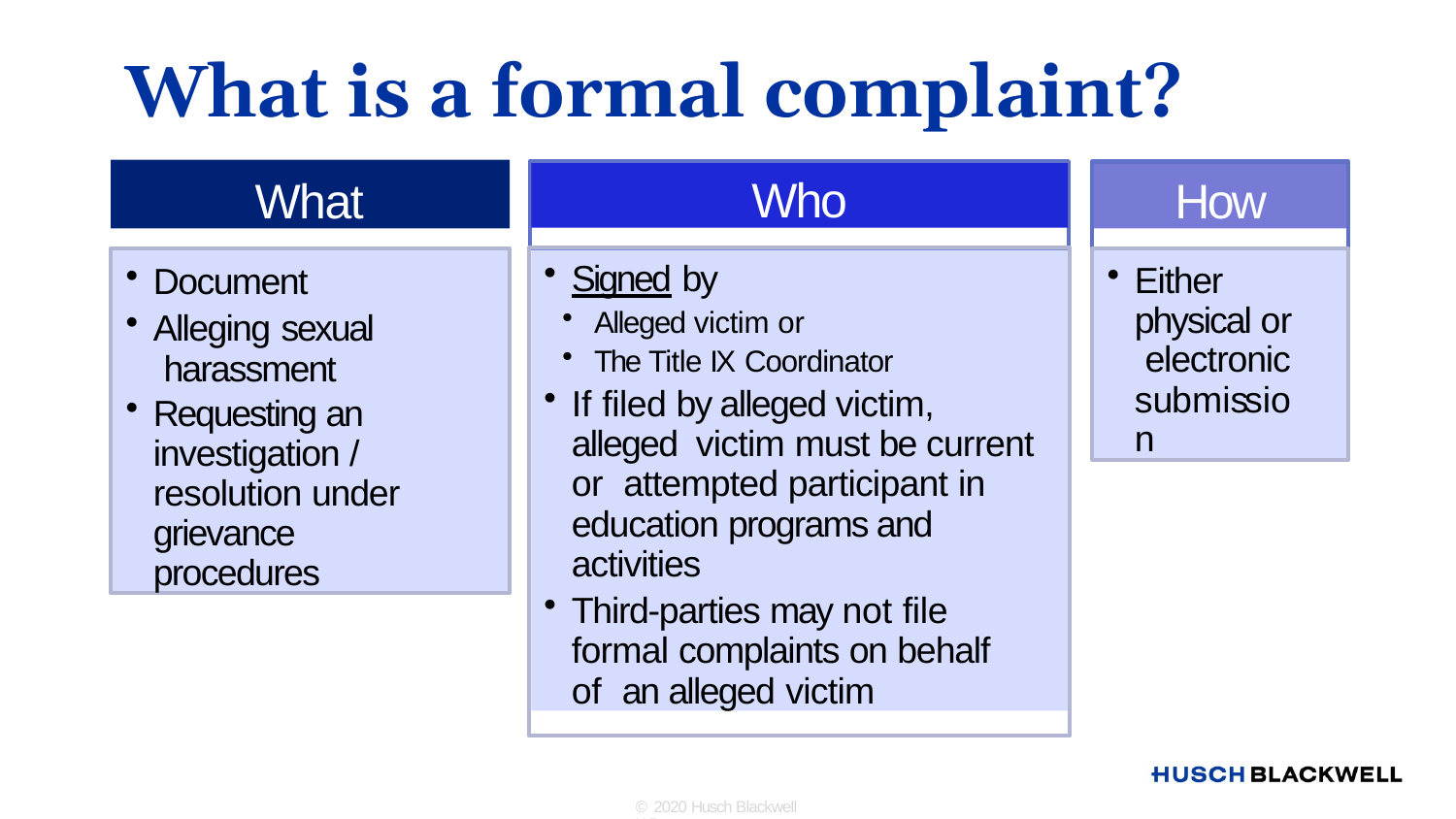

# What is a formal complaint?

What

Who
How
Document
Alleging sexual  harassment
Requesting an  investigation /  resolution under  grievance procedures
Either  physical or  electronic  submission
Signed by
Alleged victim or
The Title IX Coordinator
If filed by alleged victim, alleged  victim must be current or  attempted participant in  education programs and  activities
Third-parties may not file  formal complaints on behalf of  an alleged victim

© 2020 Husch Blackwell LLP